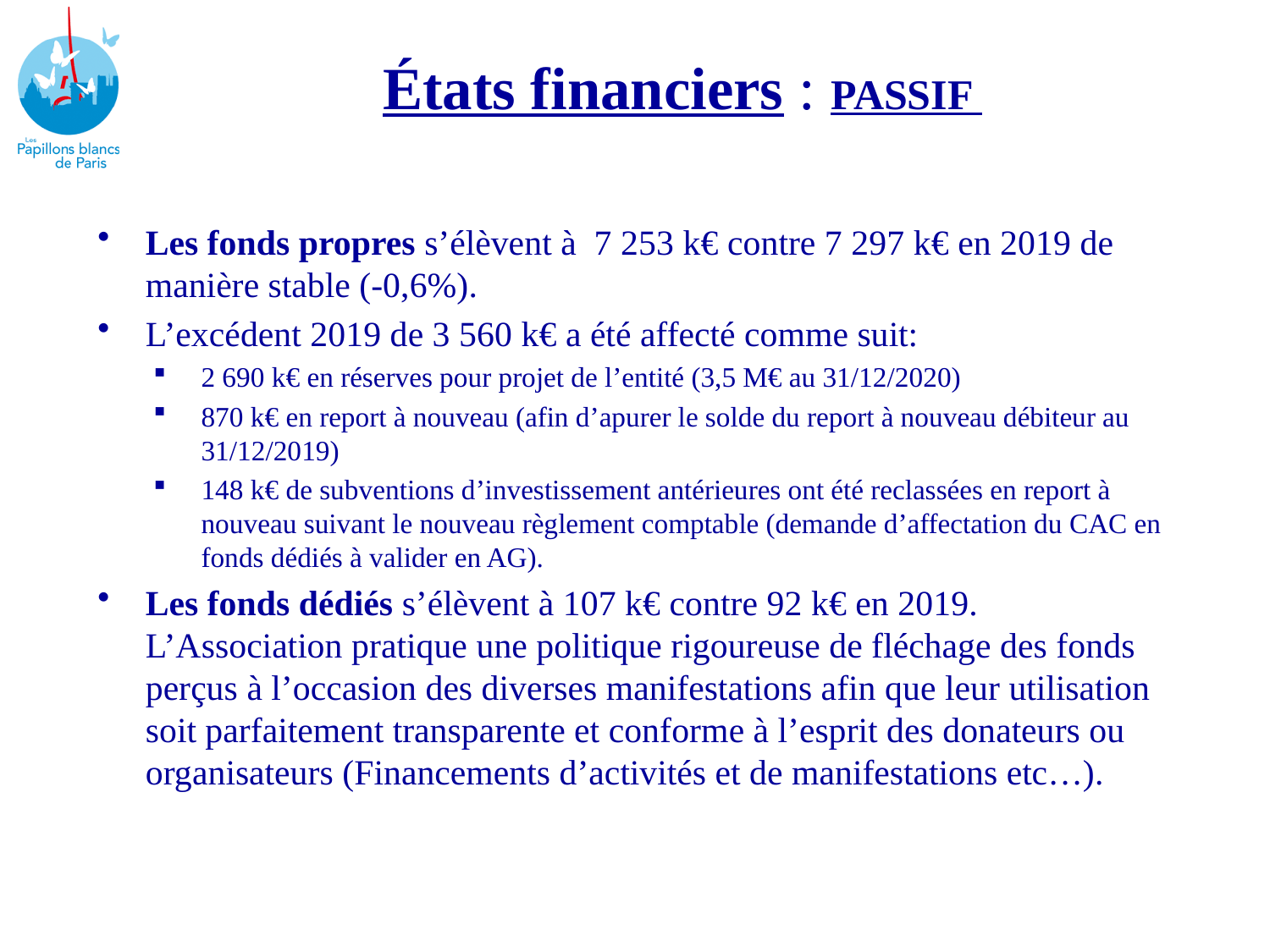

États financiers : PASSIF
Les fonds propres s’élèvent à  7 253 k€ contre 7 297 k€ en 2019 de manière stable (-0,6%).
L’excédent 2019 de 3 560 k€ a été affecté comme suit:
2 690 k€ en réserves pour projet de l’entité (3,5 M€ au 31/12/2020)
870 k€ en report à nouveau (afin d’apurer le solde du report à nouveau débiteur au 31/12/2019)
148 k€ de subventions d’investissement antérieures ont été reclassées en report à nouveau suivant le nouveau règlement comptable (demande d’affectation du CAC en fonds dédiés à valider en AG).
Les fonds dédiés s’élèvent à 107 k€ contre 92 k€ en 2019. L’Association pratique une politique rigoureuse de fléchage des fonds perçus à l’occasion des diverses manifestations afin que leur utilisation soit parfaitement transparente et conforme à l’esprit des donateurs ou organisateurs (Financements d’activités et de manifestations etc…).